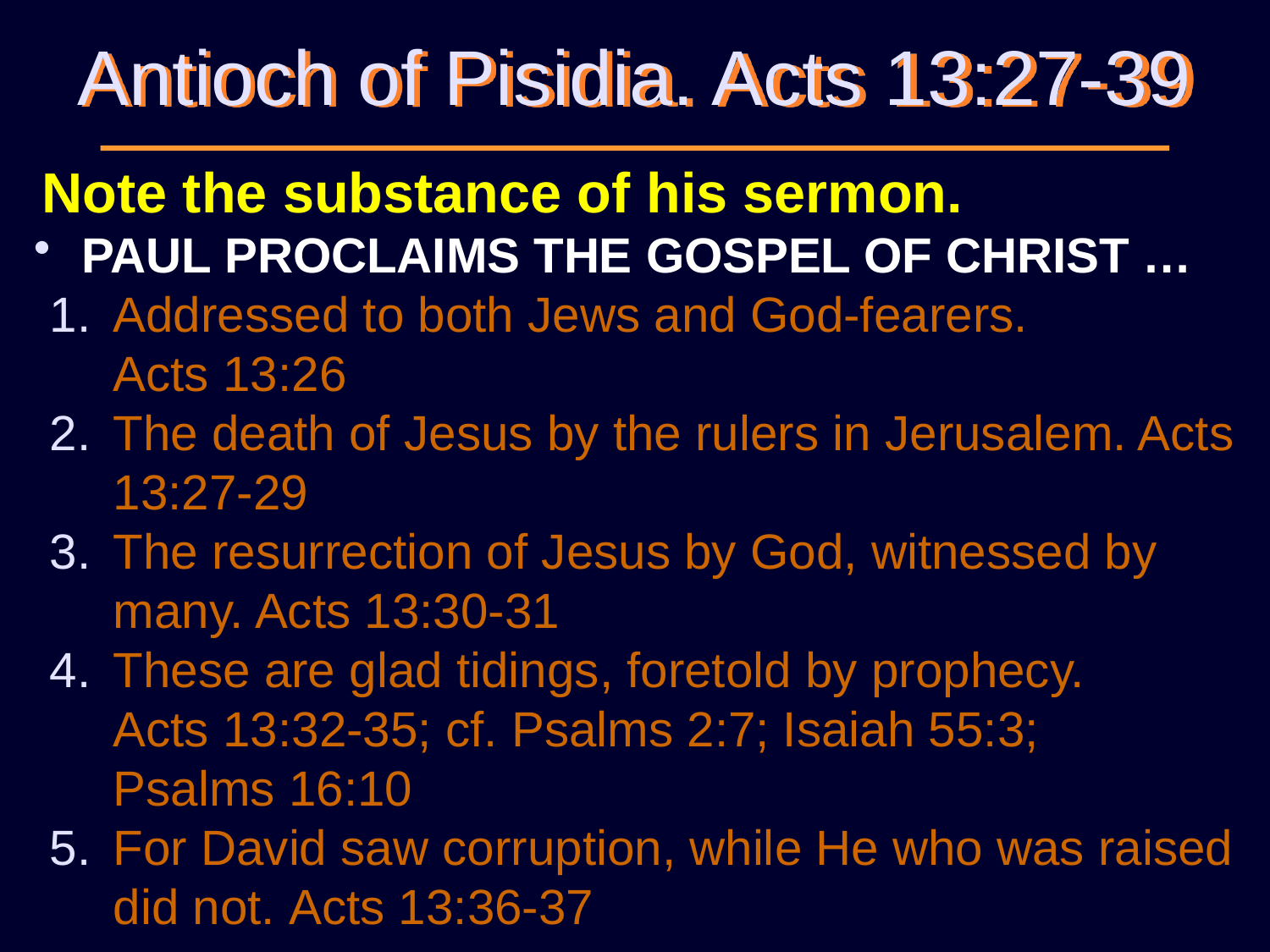

# Antioch of Pisidia. Acts 13:27-39

Note the substance of his sermon.
PAUL PROCLAIMS THE GOSPEL OF CHRIST …
Addressed to both Jews and God-fearers.
Acts 13:26
The death of Jesus by the rulers in Jerusalem. Acts 13:27-29
The resurrection of Jesus by God, witnessed by many. Acts 13:30-31
These are glad tidings, foretold by prophecy.
Acts 13:32-35; cf. Psalms 2:7; Isaiah 55:3;
Psalms 16:10
For David saw corruption, while He who was raised did not. Acts 13:36-37